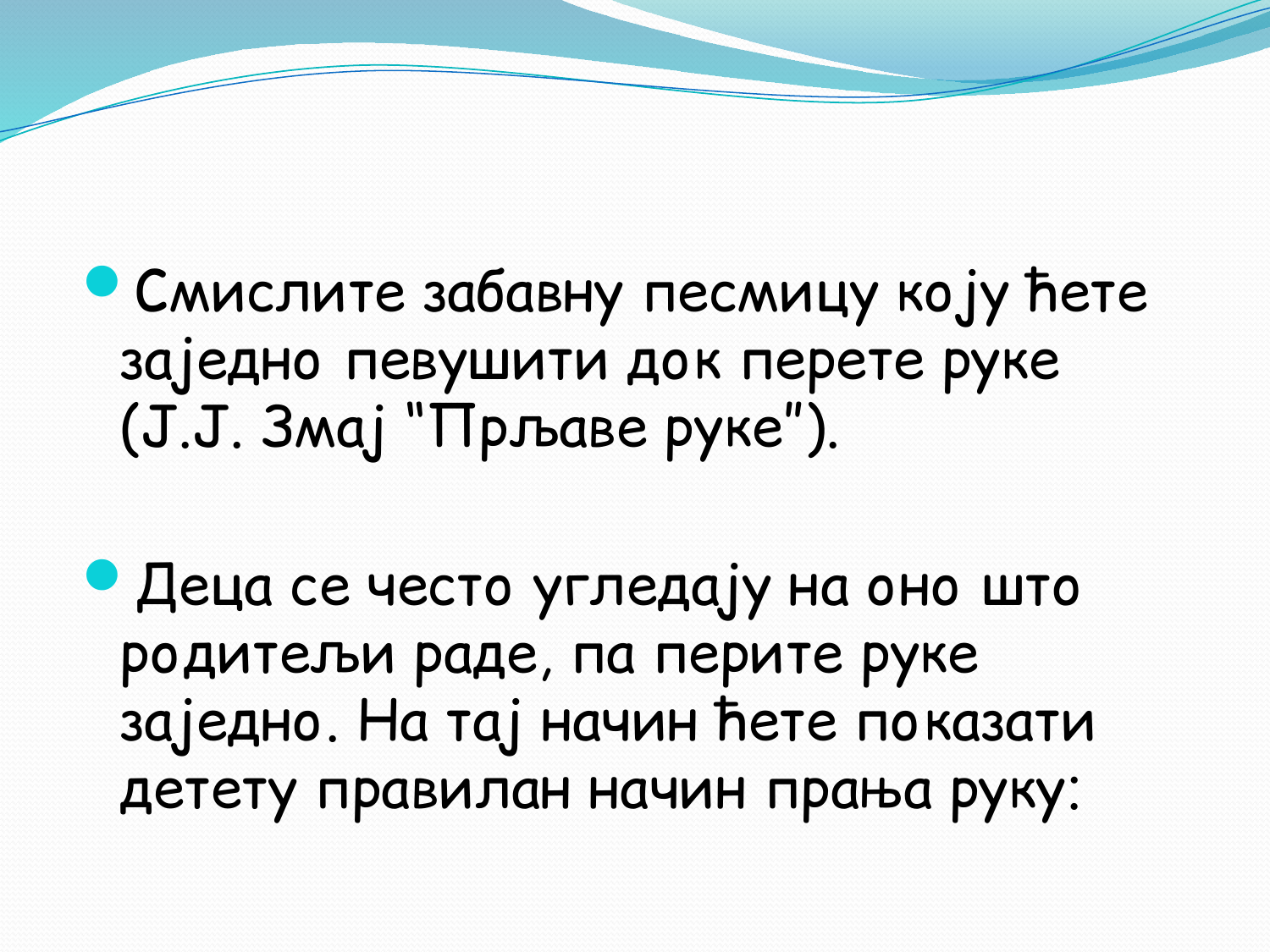

#
Смислите забавну песмицу коју ћете заједно певушити док перете руке (J.J. Змај “Прљаве руке”).

Деца се често угледају на оно што родитељи раде, па перите руке заједно. На тај начин ћете показати детету правилан начин прања руку: